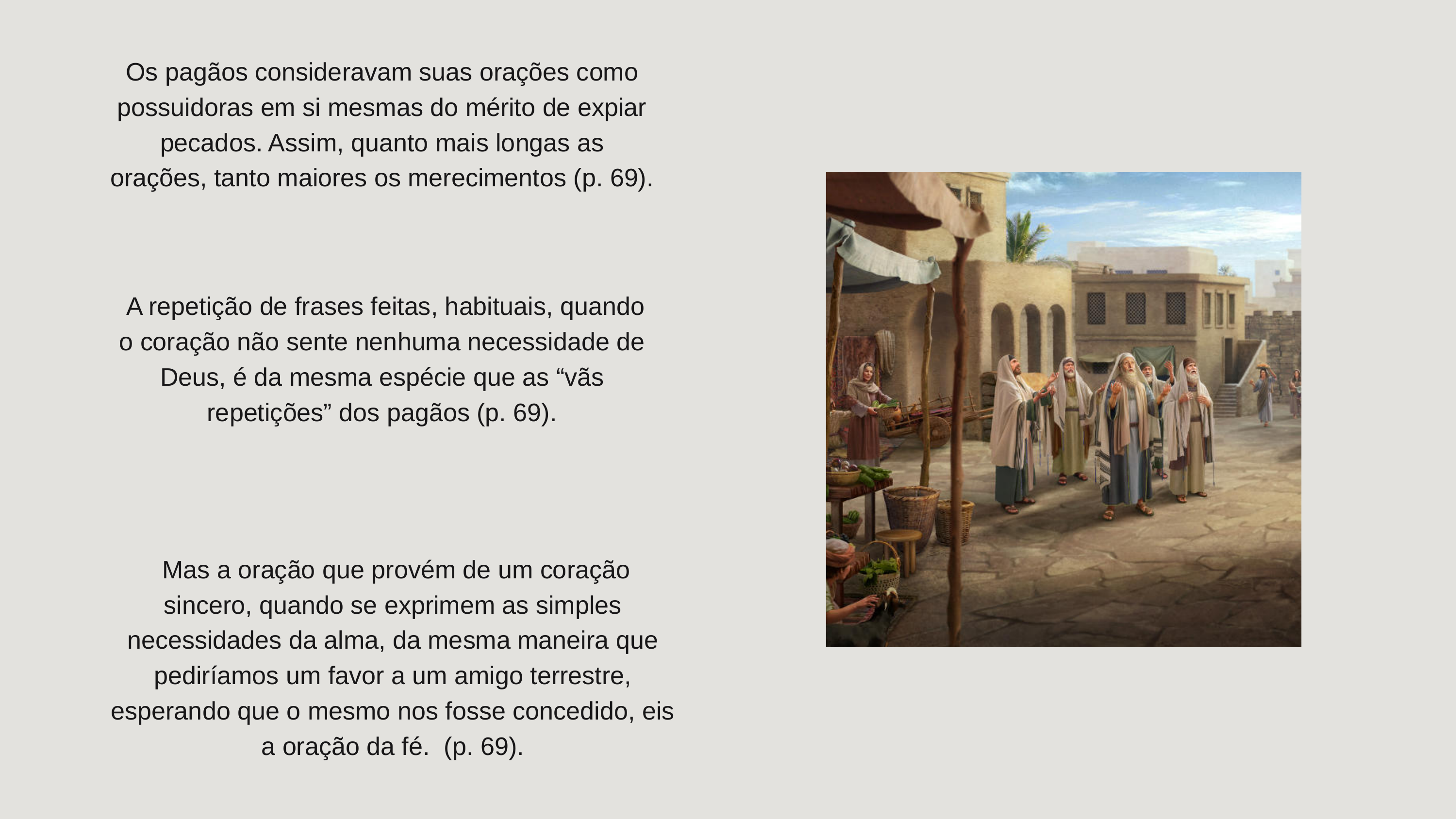

Os pagãos consideravam suas orações como possuidoras em si mesmas do mérito de expiar pecados. Assim, quanto mais longas as orações, tanto maiores os merecimentos (p. 69).

 A repetição de frases feitas, habituais, quando o coração não sente nenhuma necessidade de Deus, é da mesma espécie que as “vãs repetições” dos pagãos (p. 69).
 Mas a oração que provém de um coração sincero, quando se exprimem as simples necessidades da alma, da mesma maneira que pediríamos um favor a um amigo terrestre, esperando que o mesmo nos fosse concedido, eis a oração da fé.  (p. 69).